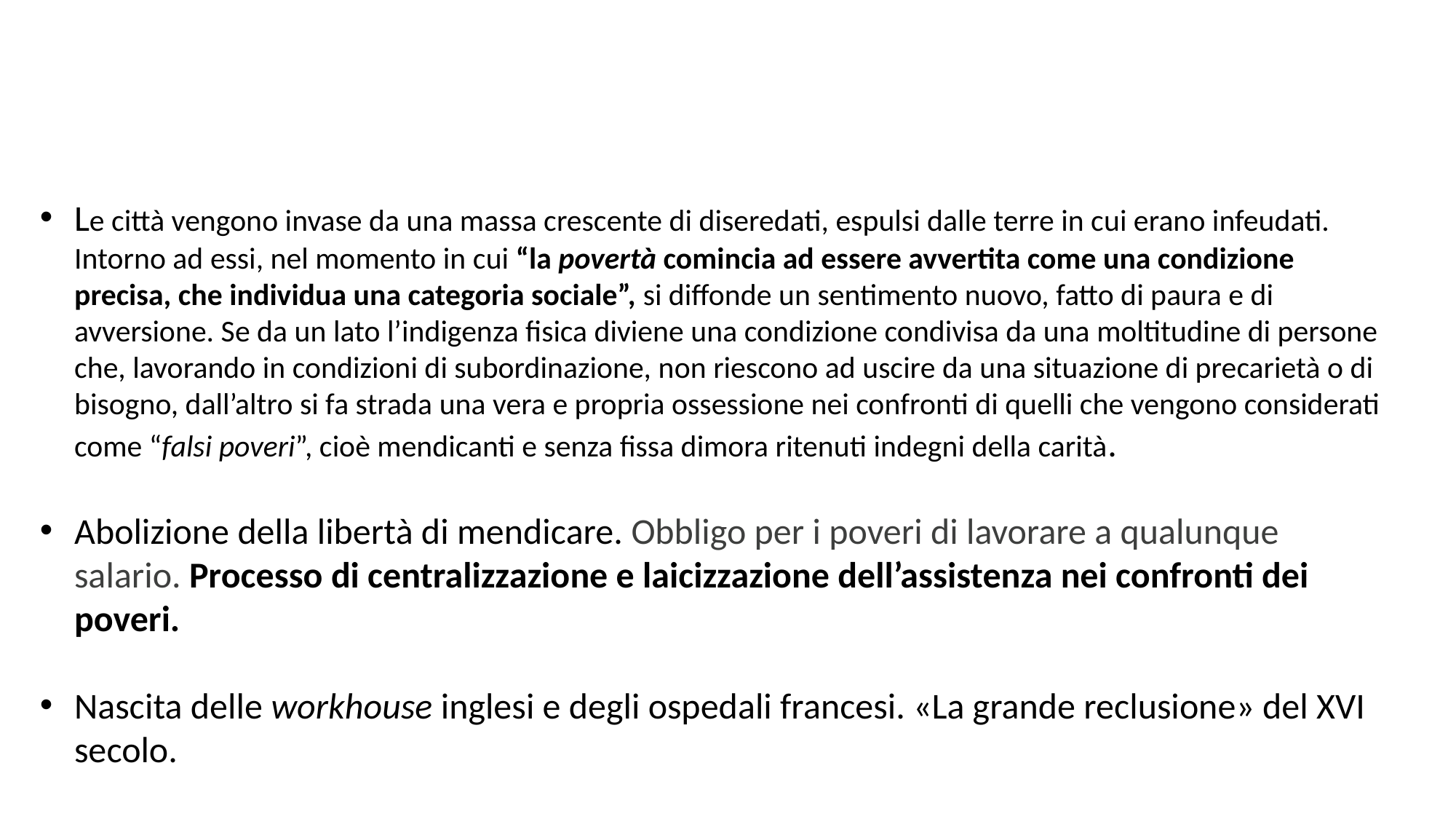

Le città vengono invase da una massa crescente di diseredati, espulsi dalle terre in cui erano infeudati. Intorno ad essi, nel momento in cui “la povertà comincia ad essere avvertita come una condizione precisa, che individua una categoria sociale”, si diffonde un sentimento nuovo, fatto di paura e di avversione. Se da un lato l’indigenza fisica diviene una condizione condivisa da una moltitudine di persone che, lavorando in condizioni di subordinazione, non riescono ad uscire da una situazione di precarietà o di bisogno, dall’altro si fa strada una vera e propria ossessione nei confronti di quelli che vengono considerati come “falsi poveri”, cioè mendicanti e senza fissa dimora ritenuti indegni della carità.

Abolizione della libertà di mendicare. Obbligo per i poveri di lavorare a qualunque salario. Processo di centralizzazione e laicizzazione dell’assistenza nei confronti dei poveri.

Nascita delle workhouse inglesi e degli ospedali francesi. «La grande reclusione» del XVI secolo.